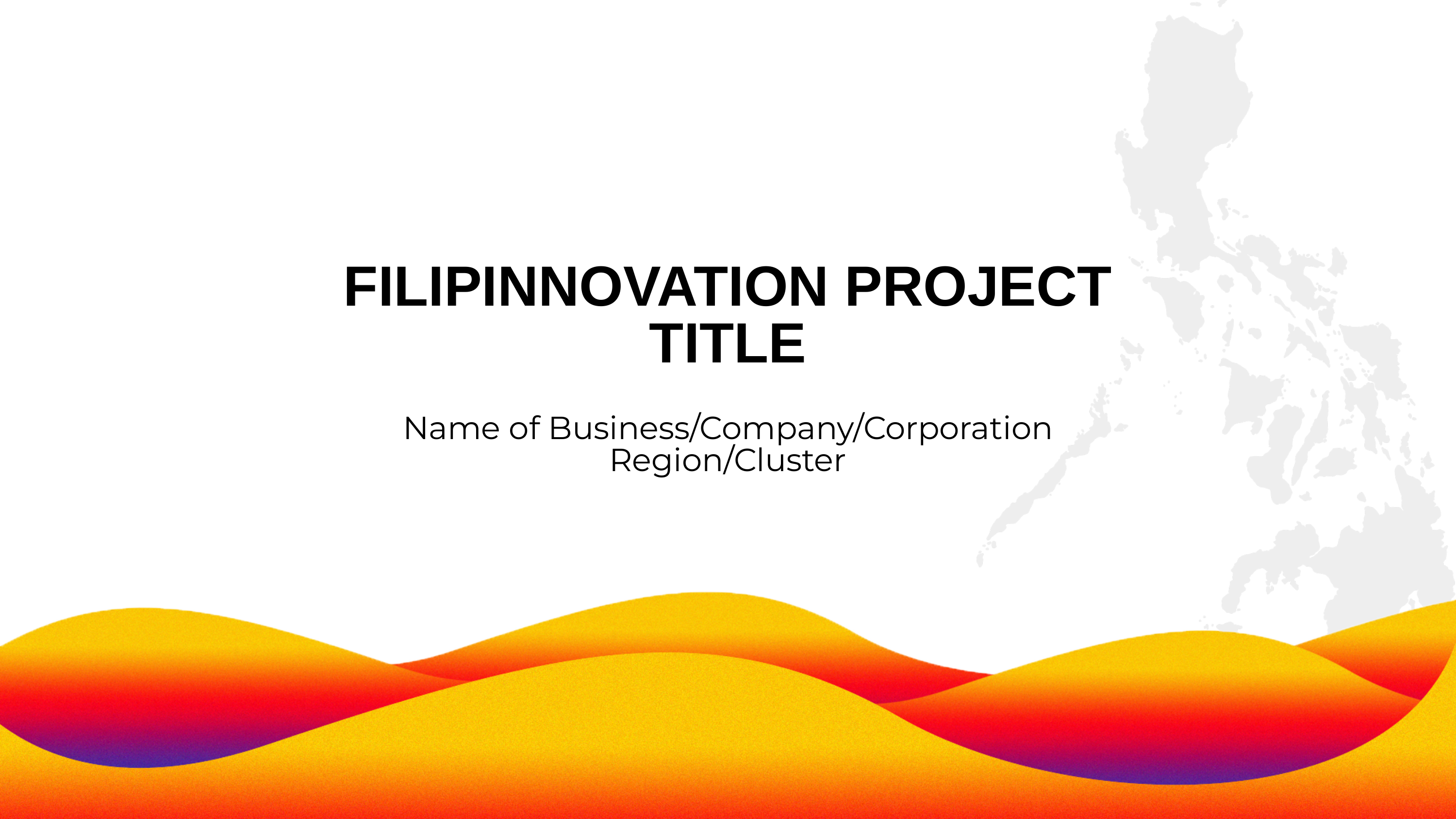

FILIPINNOVATION PROJECT TITLE​
Name of Business/Company/Corporation
Region/Cluster